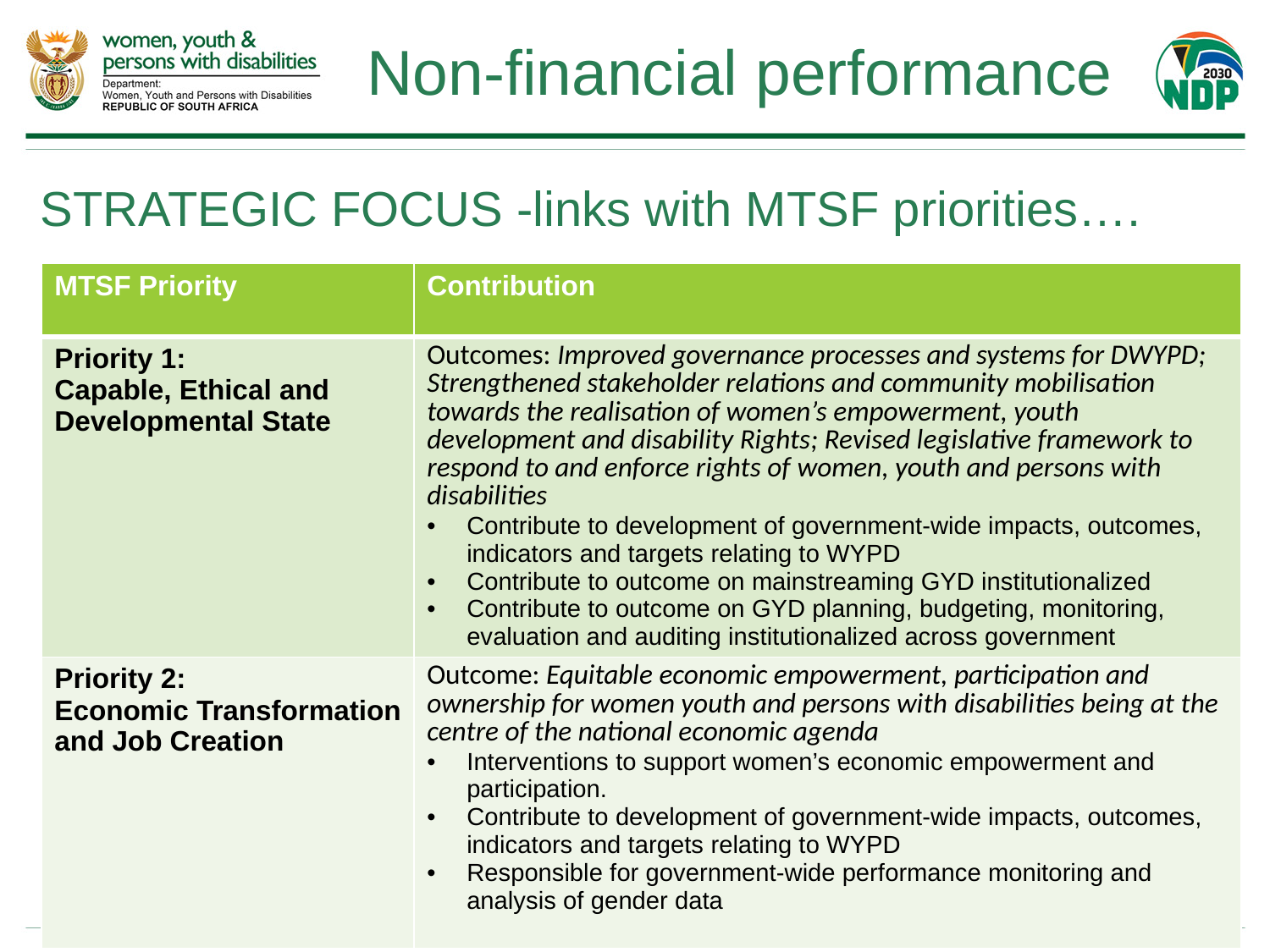

Non-financial performance
# STRATEGIC FOCUS -links with MTSF priorities….
| MTSF Priority | Contribution |
| --- | --- |
| Priority 1: Capable, Ethical and Developmental State | Outcomes: Improved governance processes and systems for DWYPD; Strengthened stakeholder relations and community mobilisation towards the realisation of women’s empowerment, youth development and disability Rights; Revised legislative framework to respond to and enforce rights of women, youth and persons with disabilities Contribute to development of government-wide impacts, outcomes, indicators and targets relating to WYPD Contribute to outcome on mainstreaming GYD institutionalized Contribute to outcome on GYD planning, budgeting, monitoring, evaluation and auditing institutionalized across government |
| Priority 2: Economic Transformation and Job Creation | Outcome: Equitable economic empowerment, participation and ownership for women youth and persons with disabilities being at the centre of the national economic agenda Interventions to support women’s economic empowerment and participation. Contribute to development of government-wide impacts, outcomes, indicators and targets relating to WYPD Responsible for government-wide performance monitoring and analysis of gender data |